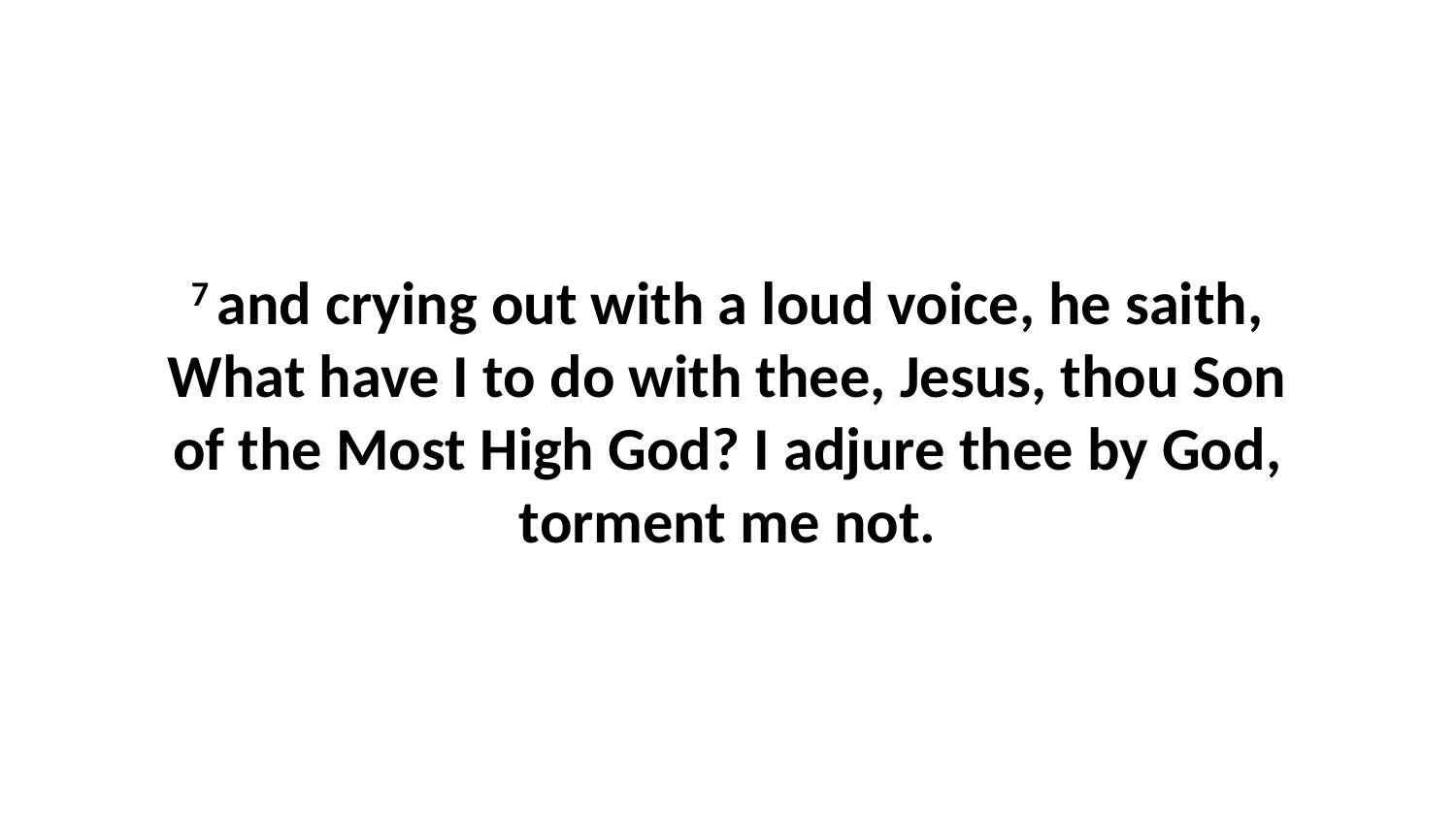

7 and crying out with a loud voice, he saith, What have I to do with thee, Jesus, thou Son of the Most High God? I adjure thee by God, torment me not.